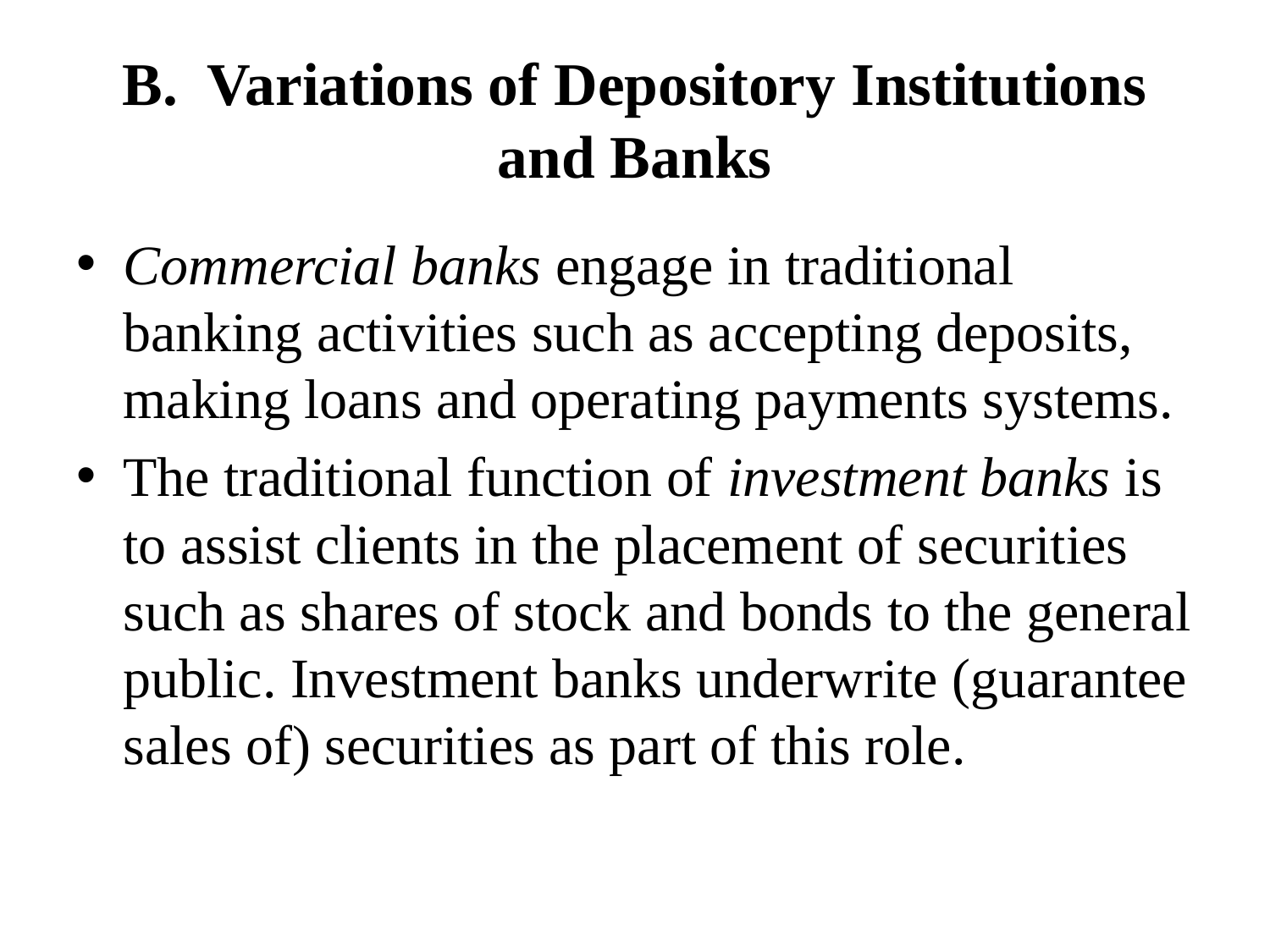

# B.  Variations of Depository Institutions and Banks
Commercial banks engage in traditional banking activities such as accepting deposits, making loans and operating payments systems.
The traditional function of investment banks is to assist clients in the placement of securities such as shares of stock and bonds to the general public. Investment banks underwrite (guarantee sales of) securities as part of this role.